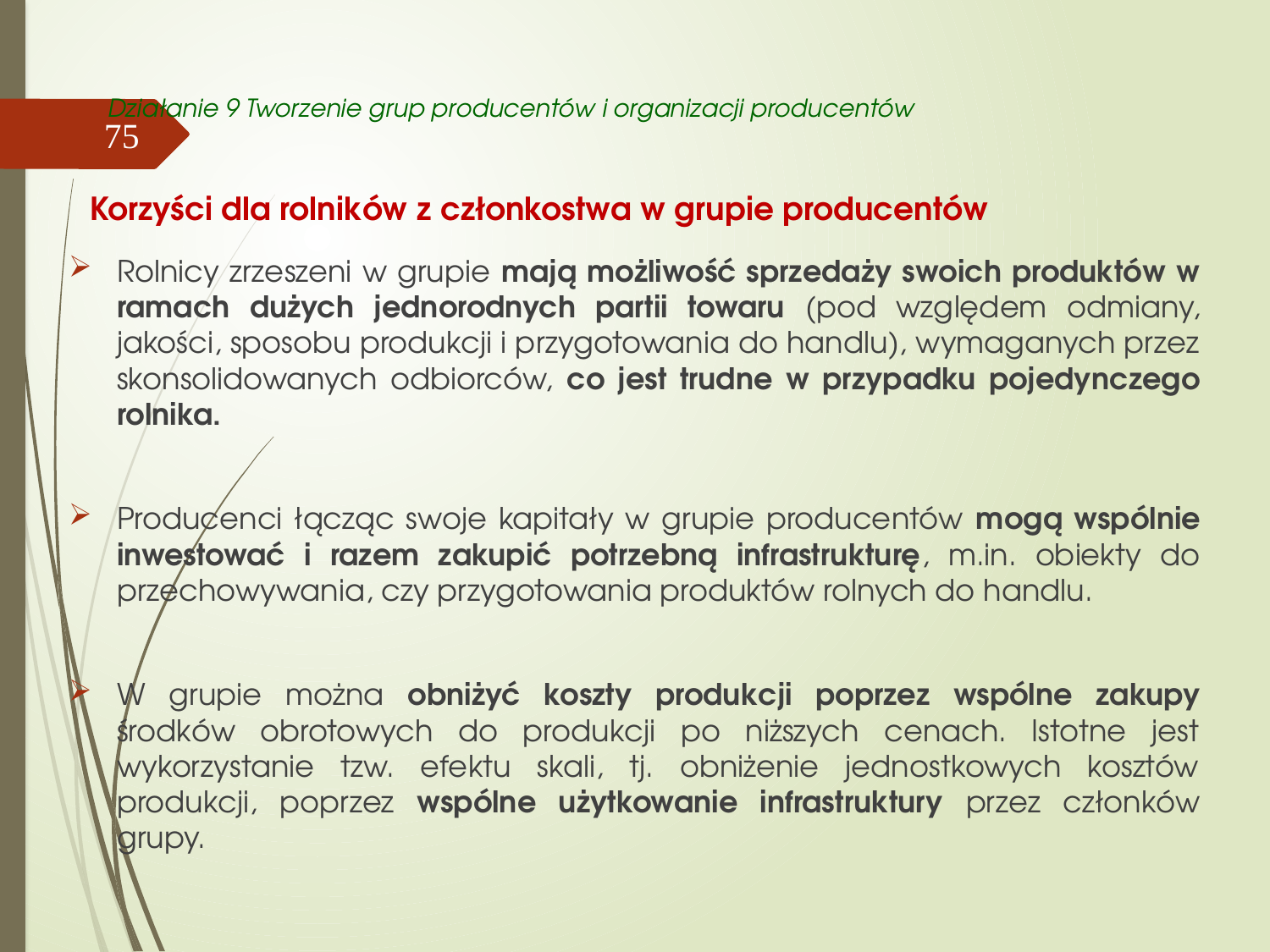

# Działanie 9 Tworzenie grup producentów i organizacji producentów
75
Korzyści dla rolników z członkostwa w grupie producentów
Rolnicy zrzeszeni w grupie mają możliwość sprzedaży swoich produktów w ramach dużych jednorodnych partii towaru (pod względem odmiany, jakości, sposobu produkcji i przygotowania do handlu), wymaganych przez skonsolidowanych odbiorców, co jest trudne w przypadku pojedynczego rolnika.

Producenci łącząc swoje kapitały w grupie producentów mogą wspólnie inwestować i razem zakupić potrzebną infrastrukturę, m.in. obiekty do przechowywania, czy przygotowania produktów rolnych do handlu.

W grupie można obniżyć koszty produkcji poprzez wspólne zakupy środków obrotowych do produkcji po niższych cenach. Istotne jest wykorzystanie tzw. efektu skali, tj. obniżenie jednostkowych kosztów produkcji, poprzez wspólne użytkowanie infrastruktury przez członków grupy.